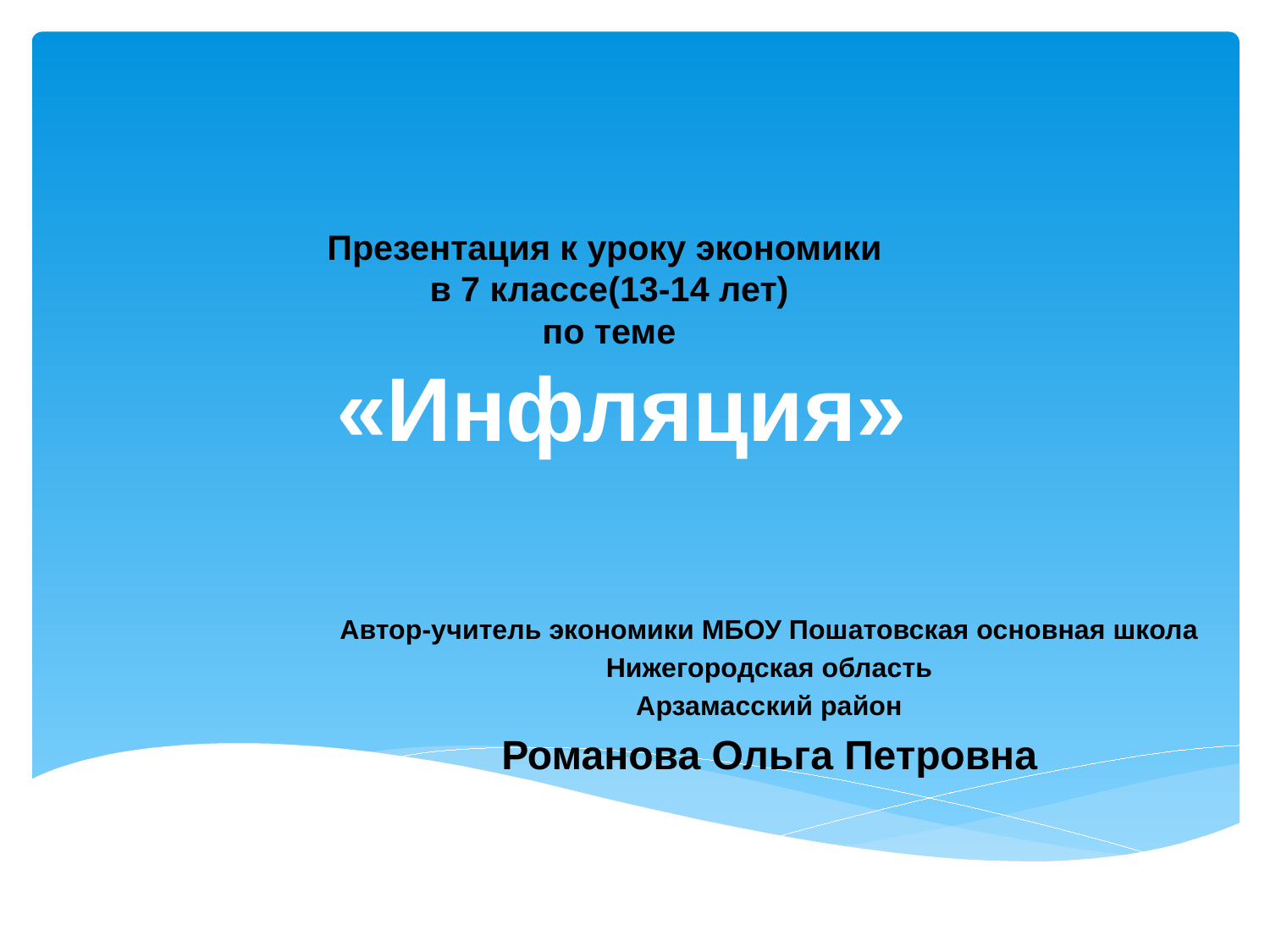

# Презентация к уроку экономики в 7 классе(13-14 лет) по теме «Инфляция»
Автор-учитель экономики МБОУ Пошатовская основная школа
Нижегородская область
Арзамасский район
Романова Ольга Петровна